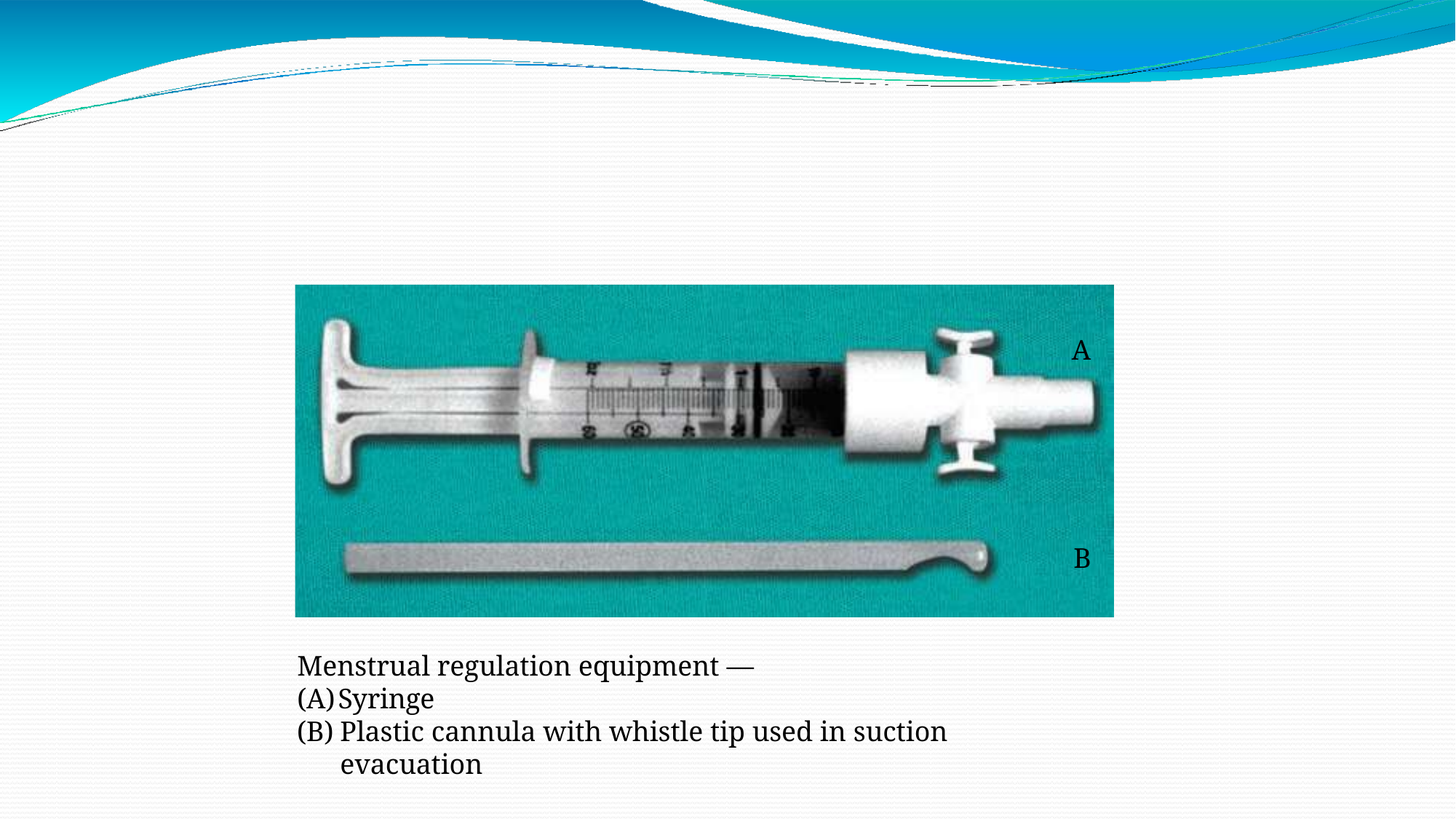

A
B

Menstrual regulation equipment —
Syringe
Plastic cannula with whistle tip used in suction evacuation